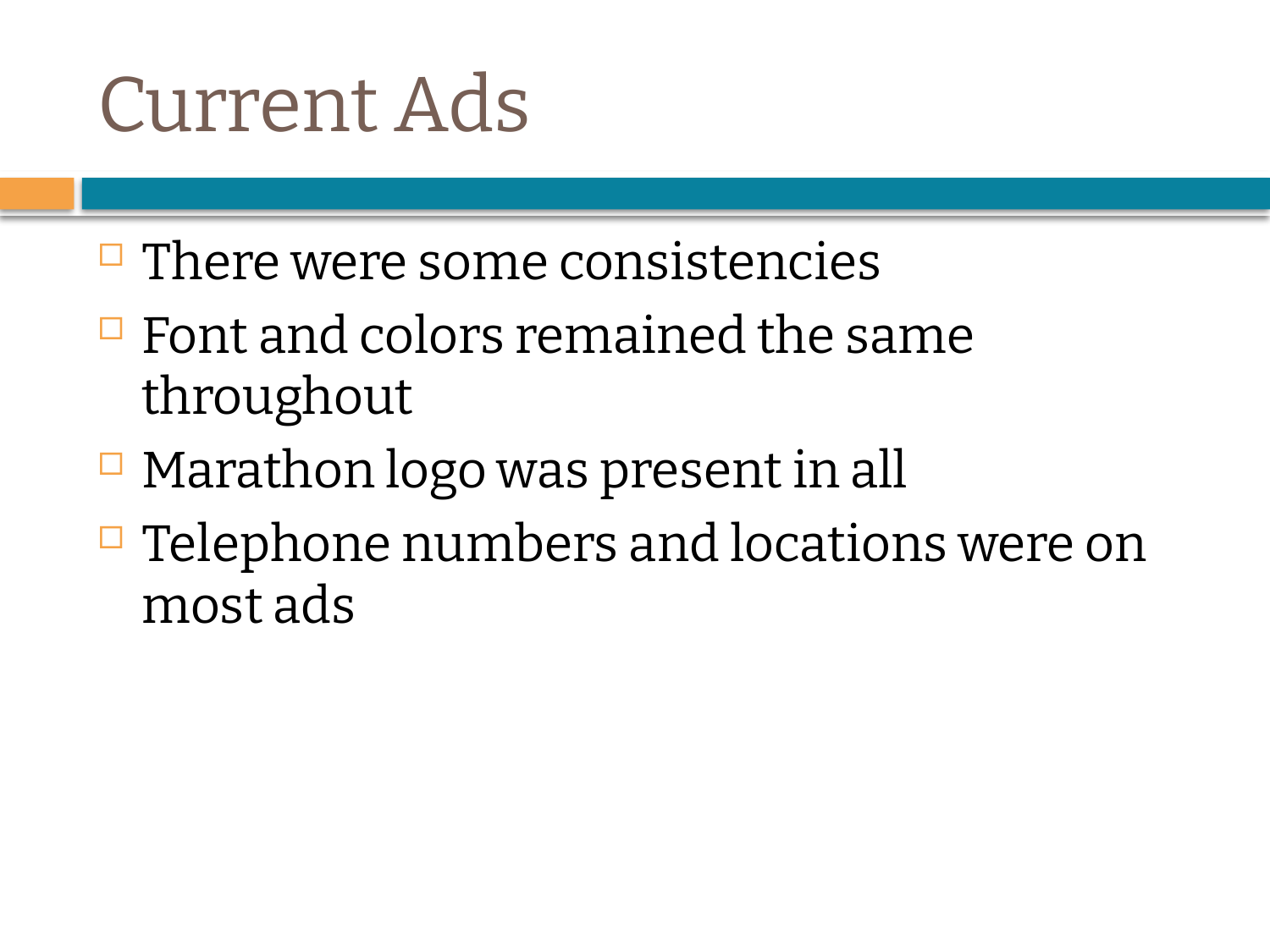

# Current Ads
There were some consistencies
Font and colors remained the same throughout
Marathon logo was present in all
Telephone numbers and locations were on most ads